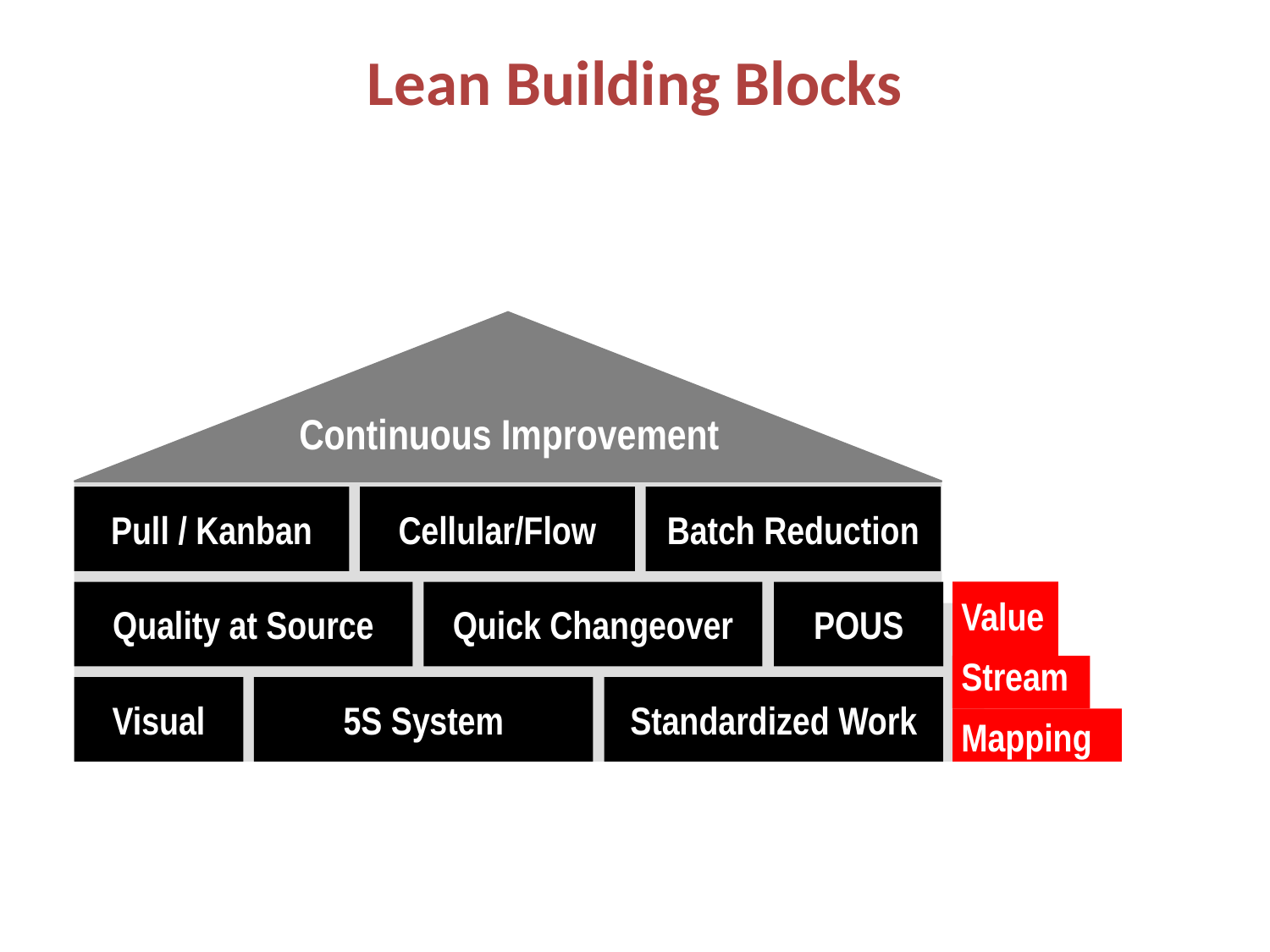

Lean Building Blocks

Continuous Improvement

Pull / Kanban
Cellular/Flow
Batch Reduction
Quality at Source
Quick Changeover
POUS

Value
Stream
Mapping

Visual
5S System
Standardized Work